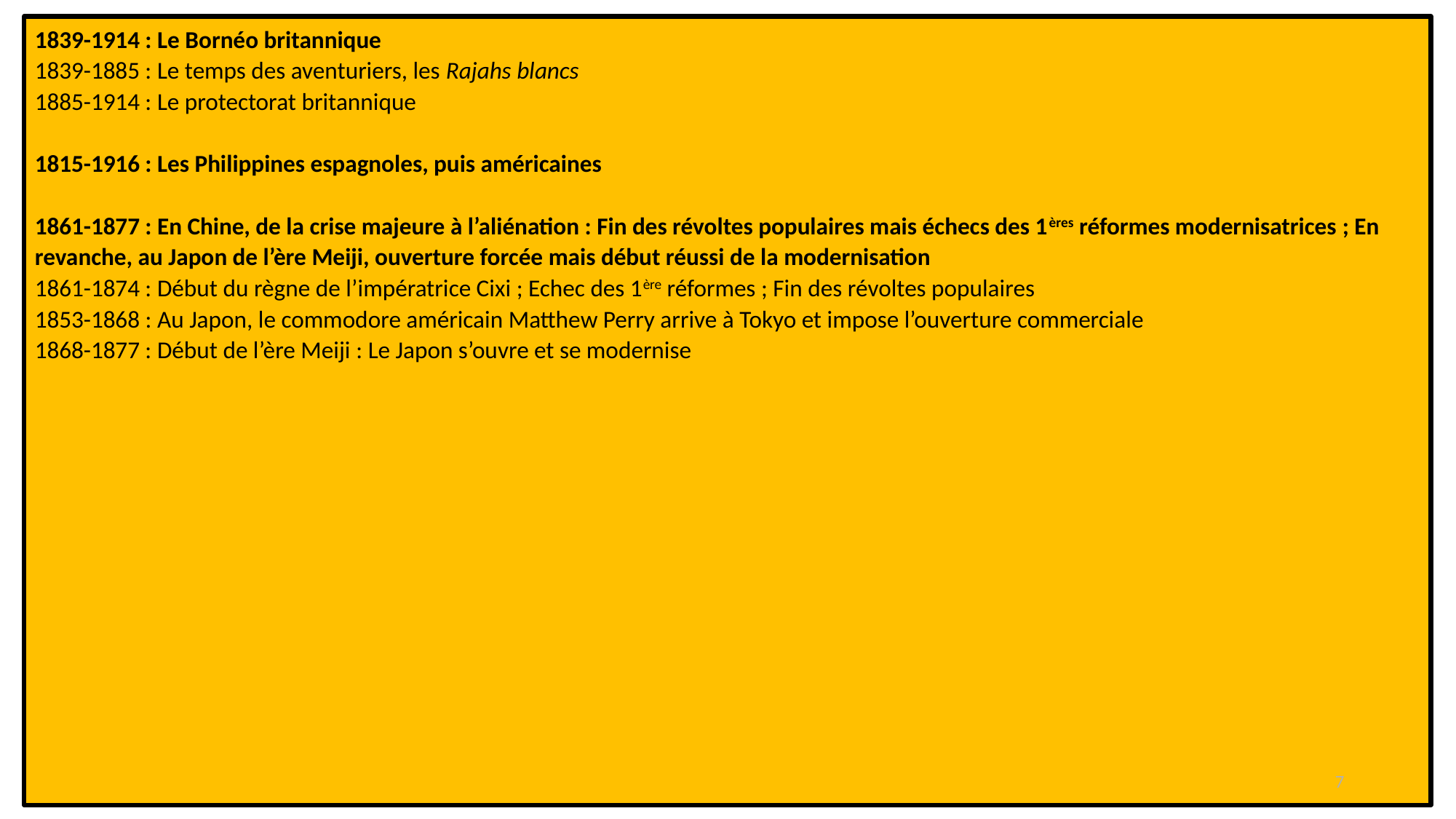

1839-1914 : Le Bornéo britannique
1839-1885 : Le temps des aventuriers, les Rajahs blancs
1885-1914 : Le protectorat britannique

1815-1916 : Les Philippines espagnoles, puis américaines

1861-1877 : En Chine, de la crise majeure à l’aliénation : Fin des révoltes populaires mais échecs des 1ères réformes modernisatrices ; En revanche, au Japon de l’ère Meiji, ouverture forcée mais début réussi de la modernisation
1861-1874 : Début du règne de l’impératrice Cixi ; Echec des 1ère réformes ; Fin des révoltes populaires
1853-1868 : Au Japon, le commodore américain Matthew Perry arrive à Tokyo et impose l’ouverture commerciale
1868-1877 : Début de l’ère Meiji : Le Japon s’ouvre et se modernise
7